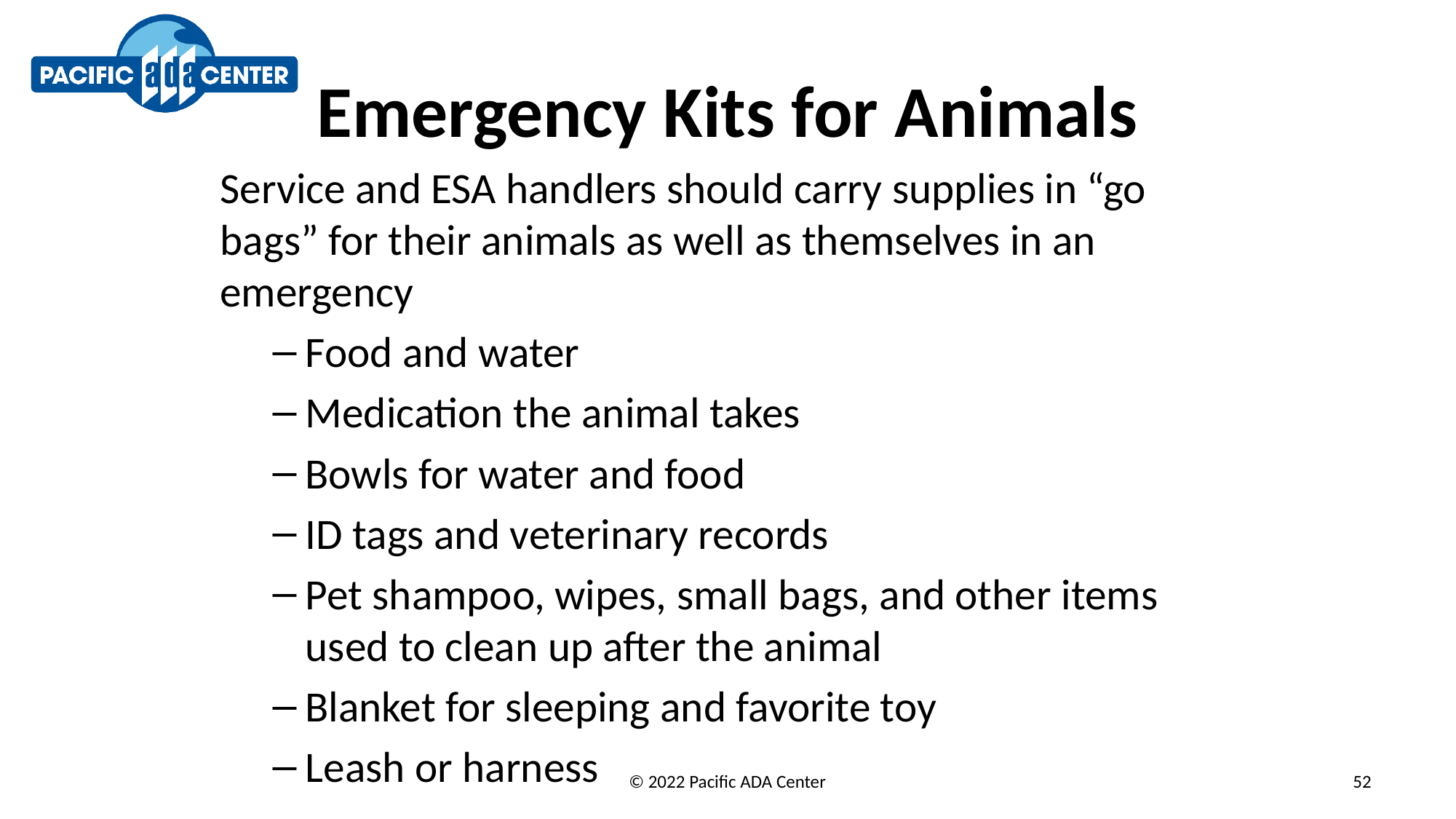

# Emergency Kits for Animals
Service and ESA handlers should carry supplies in “go bags” for their animals as well as themselves in an emergency
Food and water
Medication the animal takes
Bowls for water and food
ID tags and veterinary records
Pet shampoo, wipes, small bags, and other items used to clean up after the animal
Blanket for sleeping and favorite toy
Leash or harness
© 2022 Pacific ADA Center
52